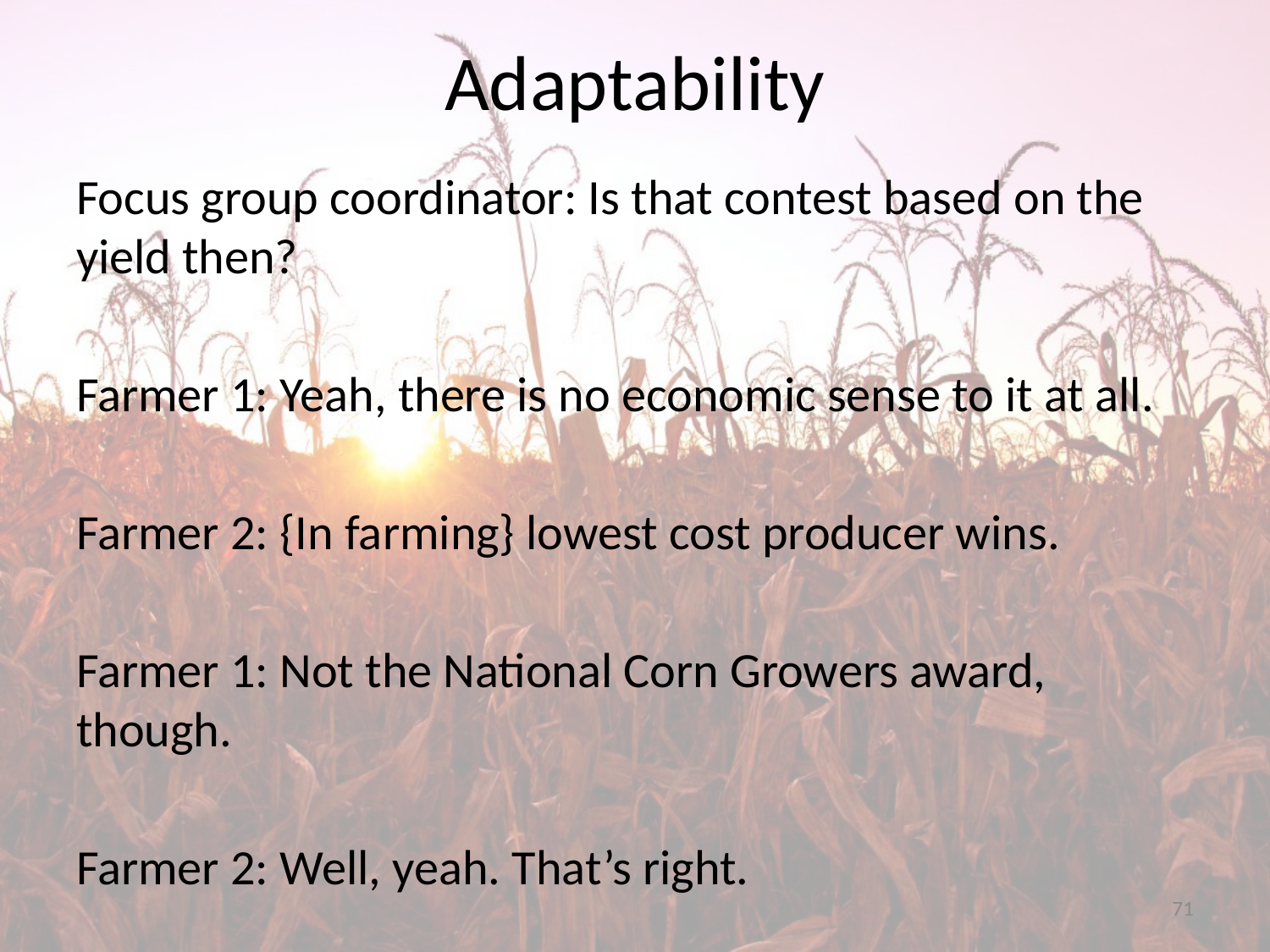

# Adaptability
Focus group coordinator: Is that contest based on the yield then?

Farmer 1: Yeah, there is no economic sense to it at all.

Farmer 2: {In farming} lowest cost producer wins.

Farmer 1: Not the National Corn Growers award, though.

Farmer 2: Well, yeah. That’s right.
71